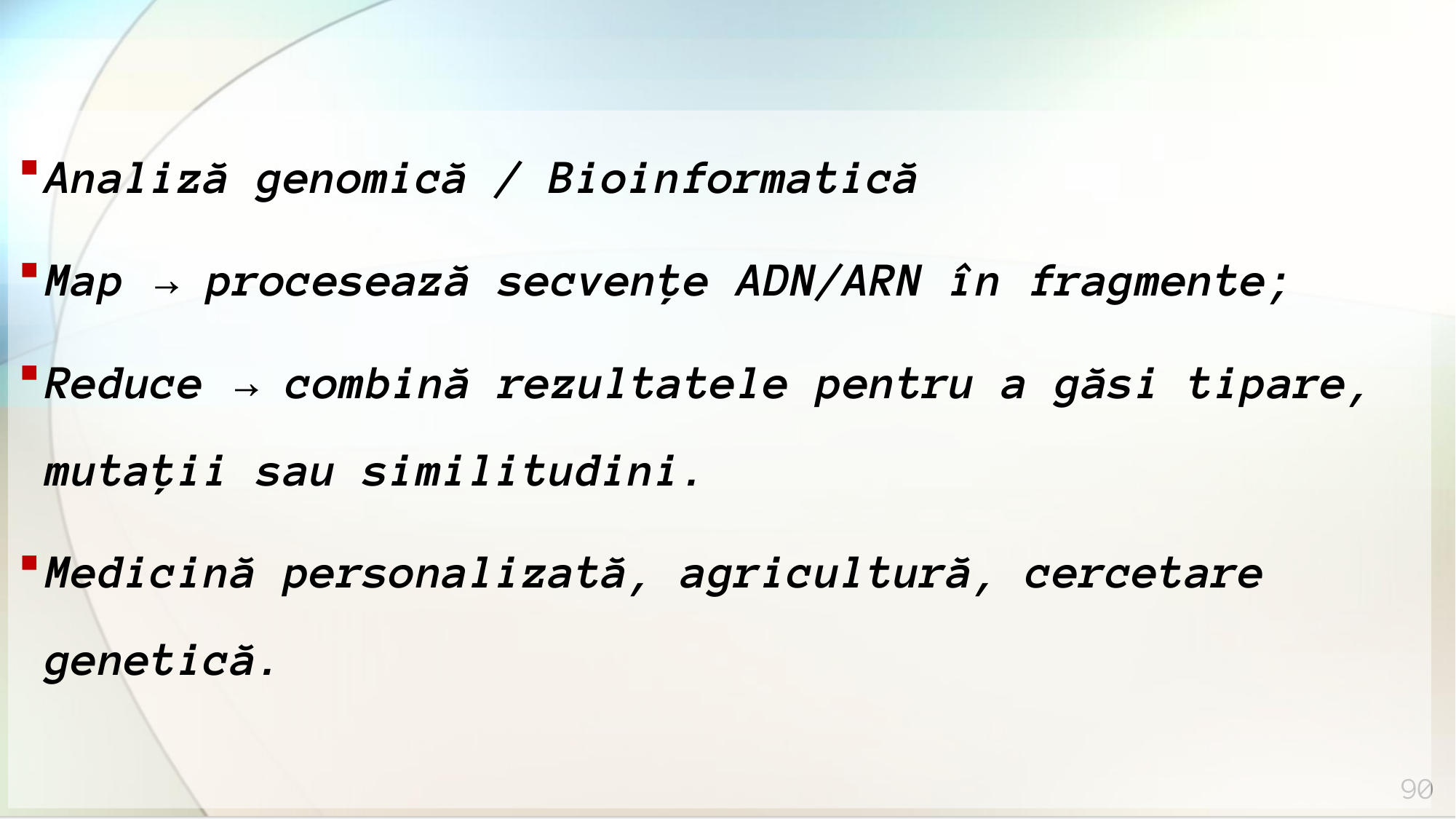

#
Analiză genomică / Bioinformatică
Map → procesează secvențe ADN/ARN în fragmente;
Reduce → combină rezultatele pentru a găsi tipare, mutații sau similitudini.
Medicină personalizată, agricultură, cercetare genetică.

90